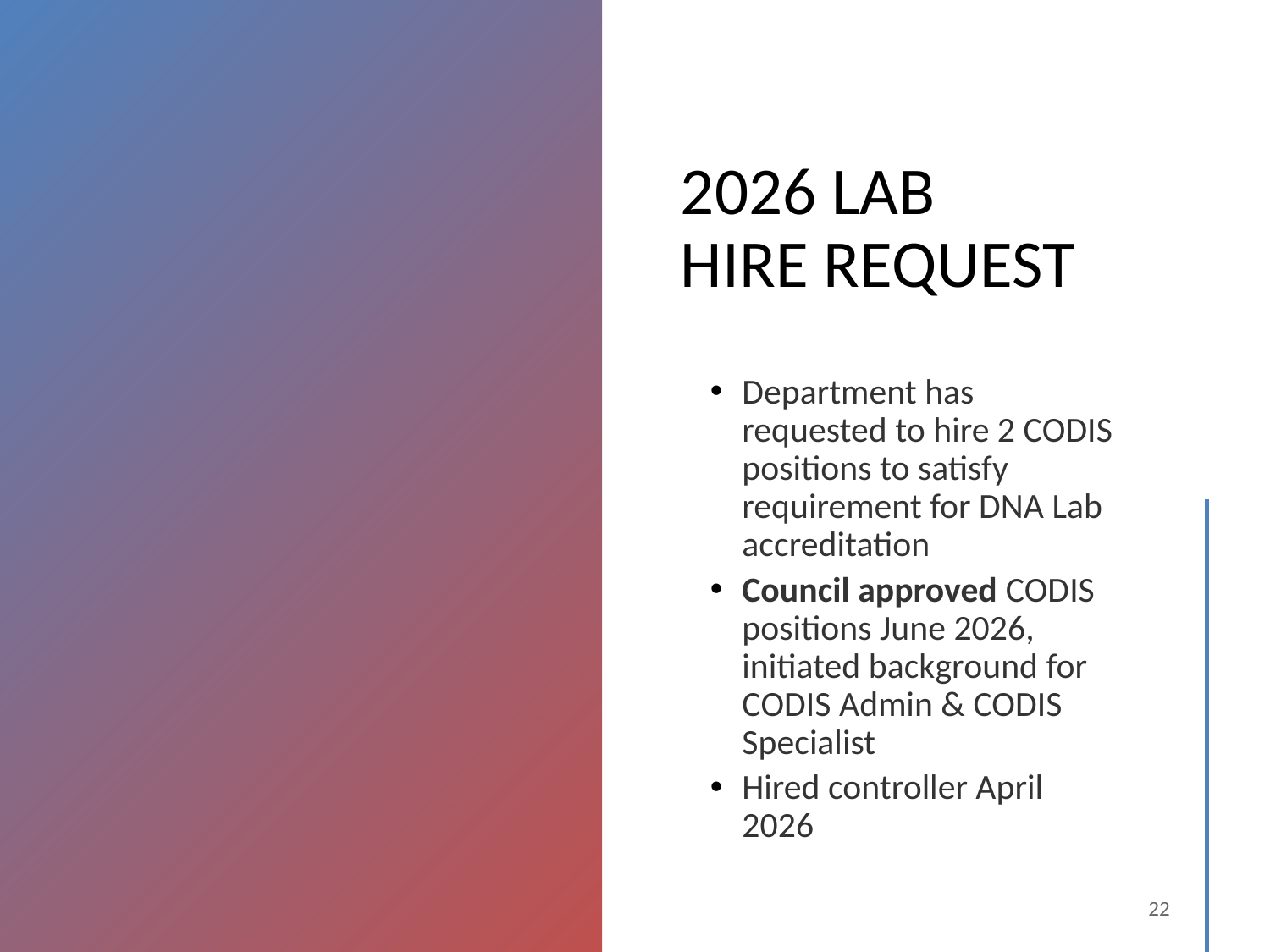

# 2026 LAB HIRE REQUEST
Department has requested to hire 2 CODIS positions to satisfy requirement for DNA Lab accreditation
Council approved CODIS positions June 2026, initiated background for CODIS Admin & CODIS Specialist
Hired controller April 2026
22